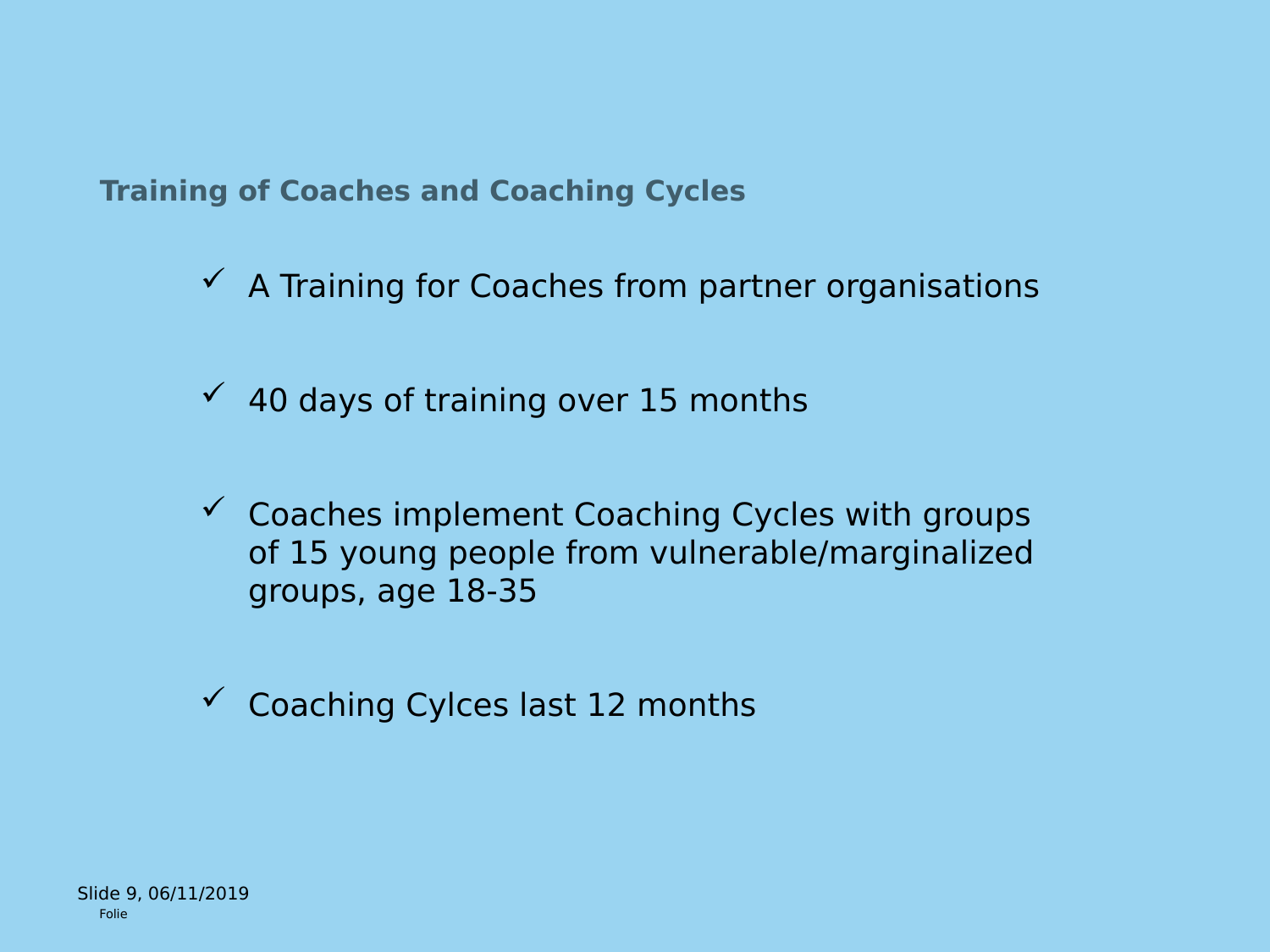

Training of Coaches and Coaching Cycles
A Training for Coaches from partner organisations

40 days of training over 15 months

Coaches implement Coaching Cycles with groups of 15 young people from vulnerable/marginalized groups, age 18-35

Coaching Cylces last 12 months
Slide 9, 06/11/2019